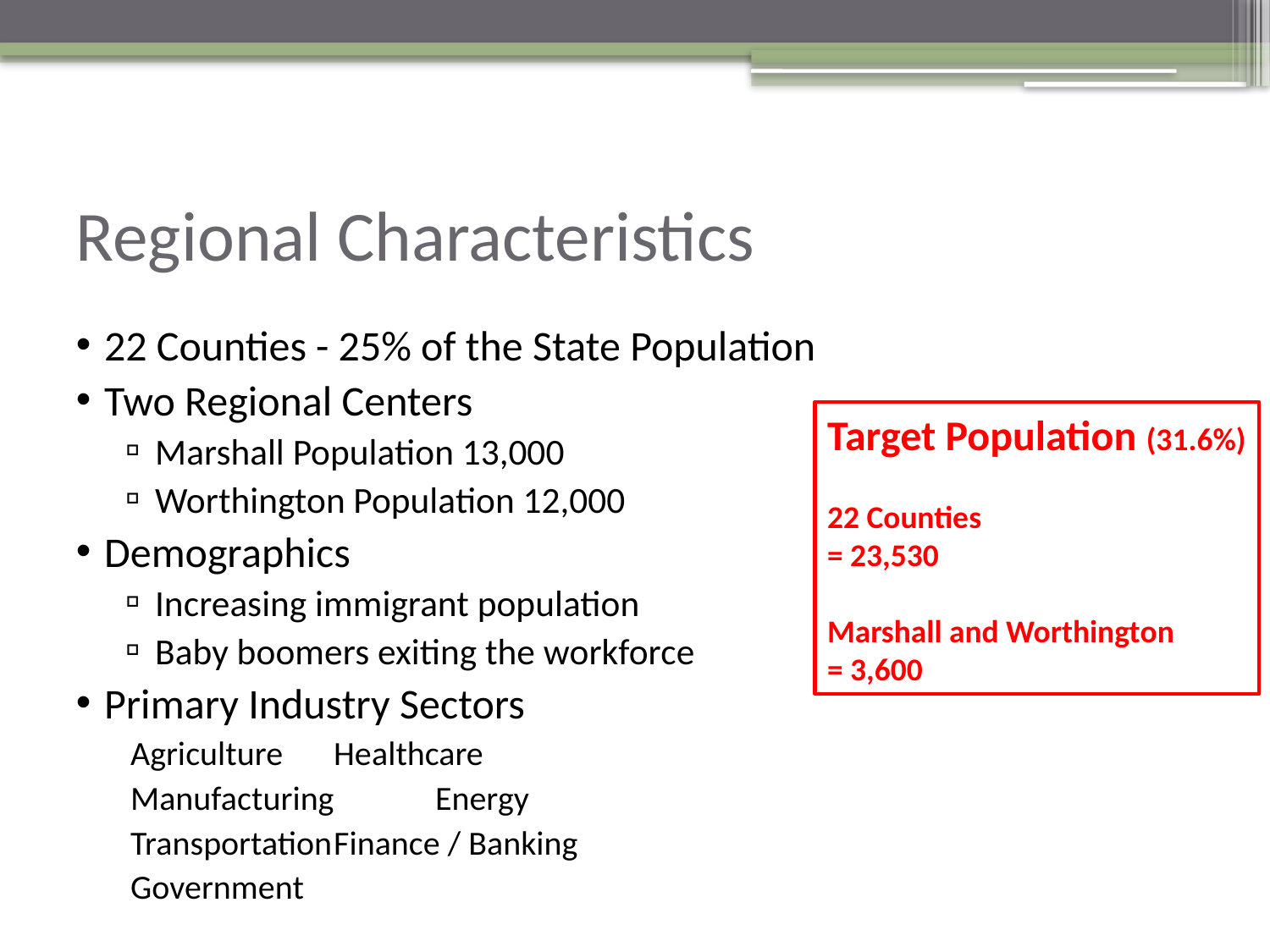

# Regional Characteristics
22 Counties - 25% of the State Population
Two Regional Centers
Marshall Population 13,000
Worthington Population 12,000
Demographics
Increasing immigrant population
Baby boomers exiting the workforce
Primary Industry Sectors
Agriculture		Healthcare
Manufacturing	Energy
Transportation	Finance / Banking
Government

Target Population (31.6%)

22 Counties
= 23,530

Marshall and Worthington
= 3,600